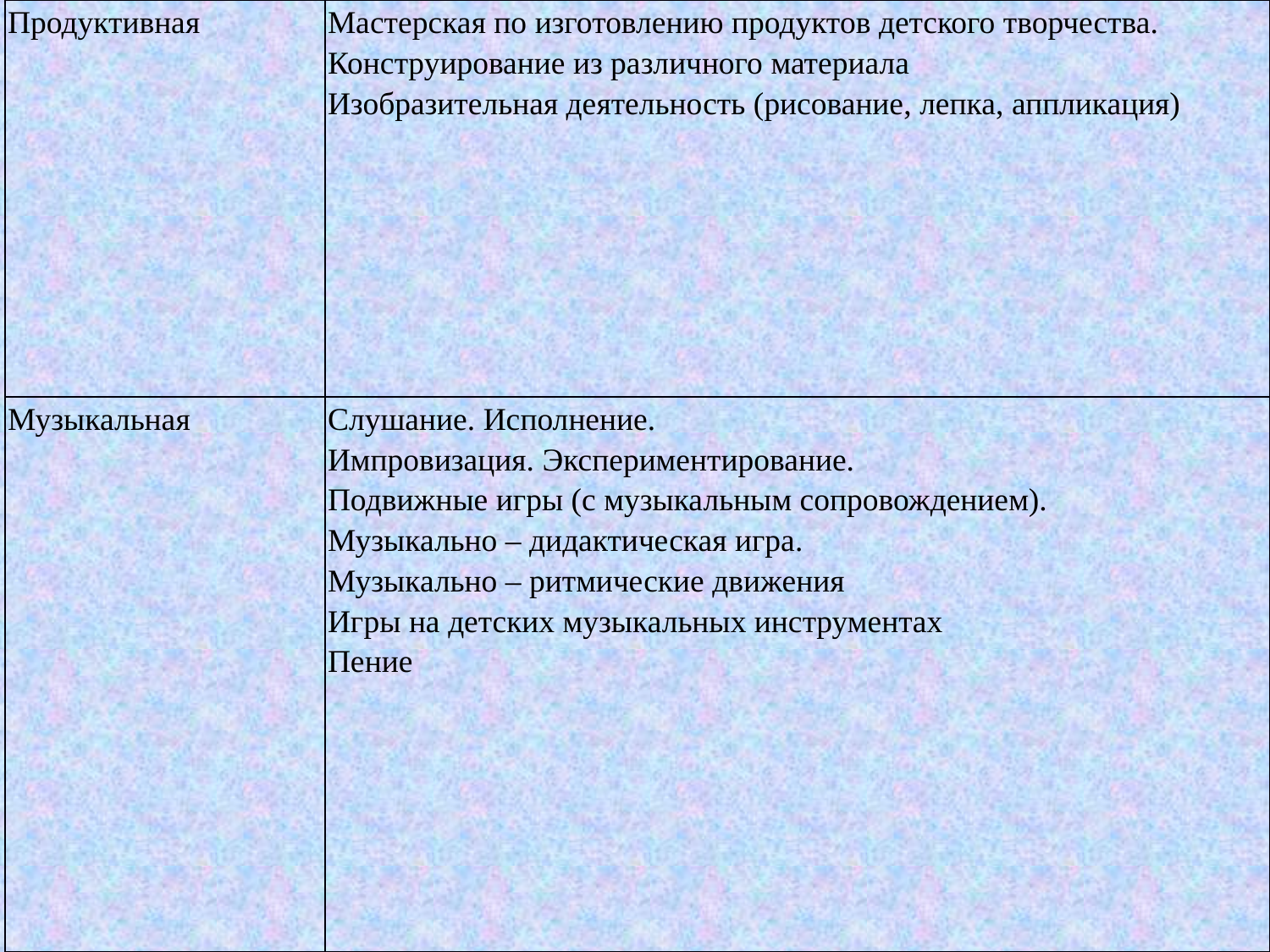

| Продуктивная | Мастерская по изготовлению продуктов детского творчества. Конструирование из различного материала Изобразительная деятельность (рисование, лепка, аппликация) |
| --- | --- |
| Музыкальная | Слушание. Исполнение. Импровизация. Экспериментирование. Подвижные игры (с музыкальным сопровождением). Музыкально – дидактическая игра. Музыкально – ритмические движения Игры на детских музыкальных инструментах Пение |